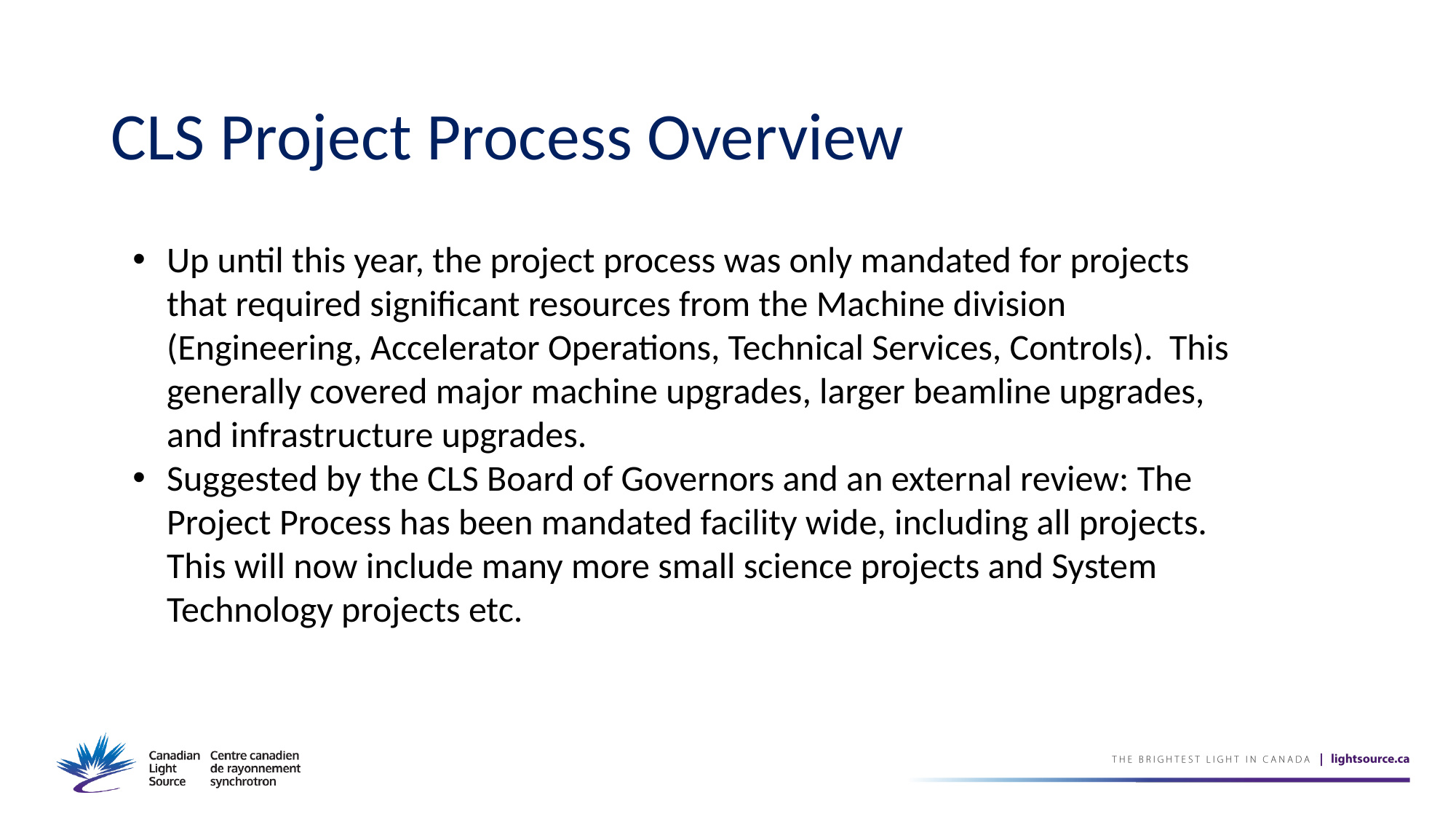

# CLS Project Process Overview
Up until this year, the project process was only mandated for projects that required significant resources from the Machine division (Engineering, Accelerator Operations, Technical Services, Controls).  This generally covered major machine upgrades, larger beamline upgrades, and infrastructure upgrades.
Suggested by the CLS Board of Governors and an external review: The Project Process has been mandated facility wide, including all projects.  This will now include many more small science projects and System Technology projects etc.